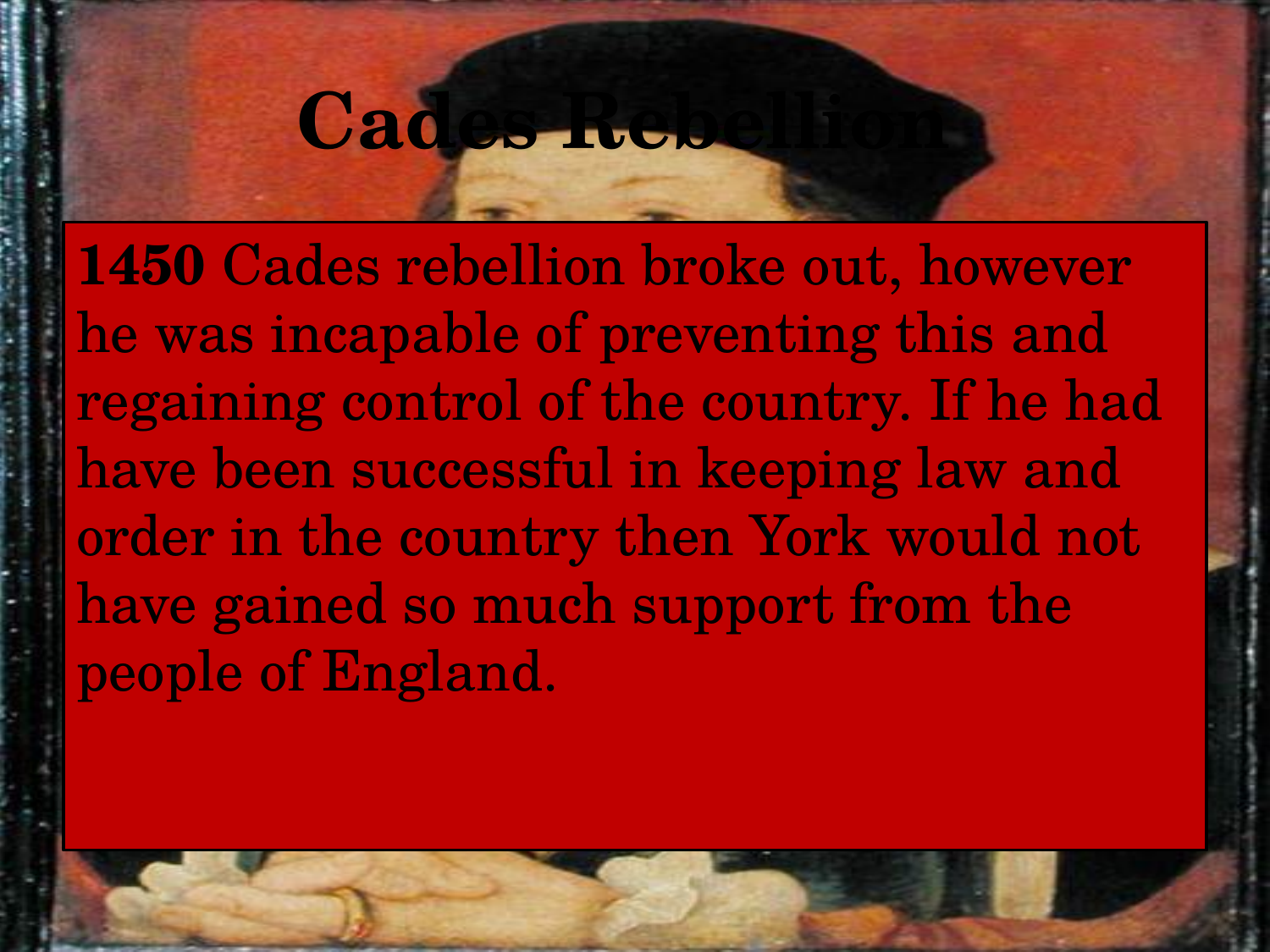

# Cades Rebellion
1450 Cades rebellion broke out, however he was incapable of preventing this and regaining control of the country. If he had have been successful in keeping law and order in the country then York would not have gained so much support from the people of England.